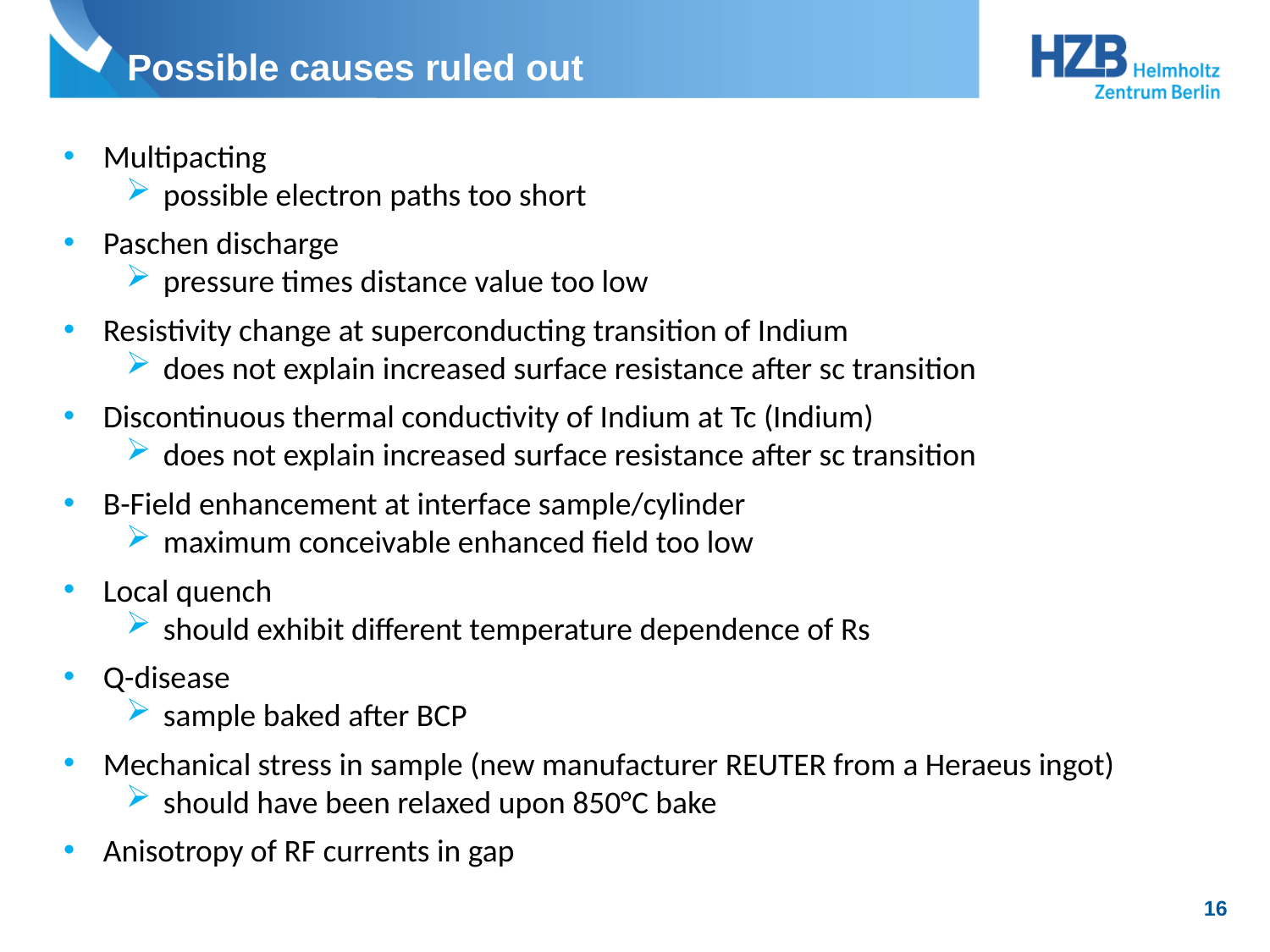

# Possible causes ruled out
Multipacting
possible electron paths too short
Paschen discharge
pressure times distance value too low
Resistivity change at superconducting transition of Indium
does not explain increased surface resistance after sc transition
Discontinuous thermal conductivity of Indium at Tc (Indium)
does not explain increased surface resistance after sc transition
B-Field enhancement at interface sample/cylinder
maximum conceivable enhanced field too low
Local quench
should exhibit different temperature dependence of Rs
Q-disease
sample baked after BCP
Mechanical stress in sample (new manufacturer REUTER from a Heraeus ingot)
should have been relaxed upon 850°C bake
Anisotropy of RF currents in gap

16